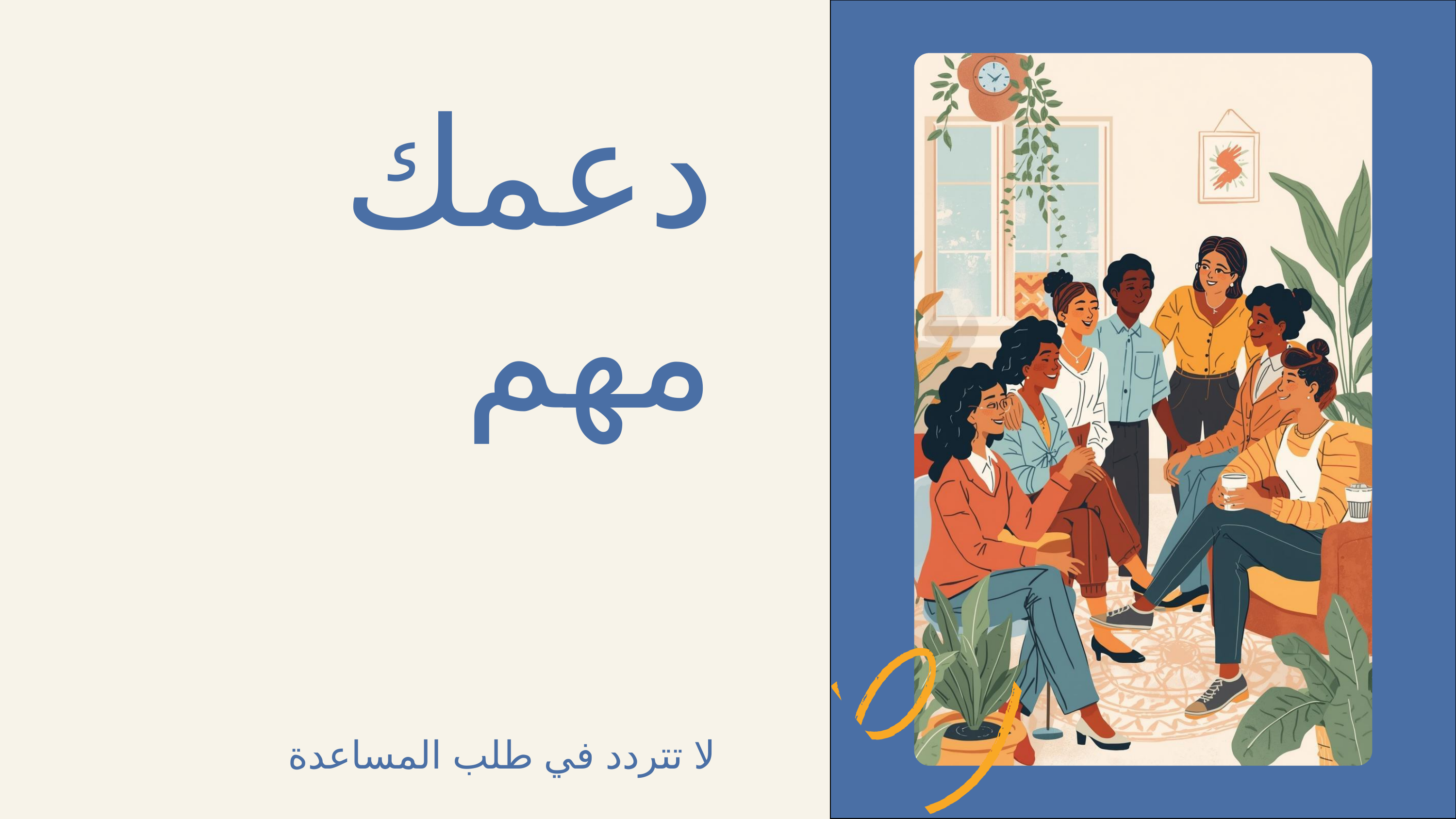

دعمك مهم

لا تتردد في طلب المساعدة